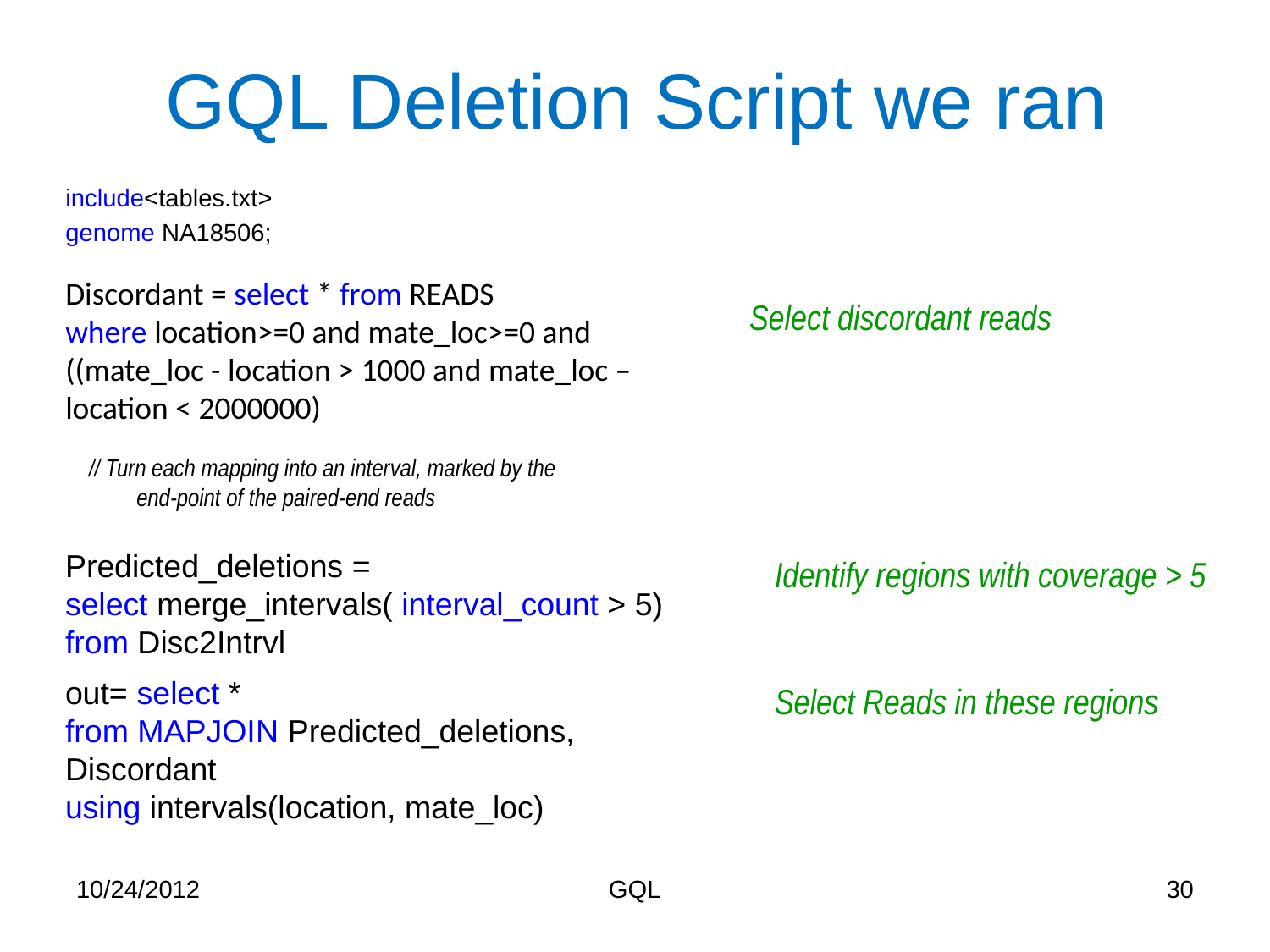

# GQL Deletion Script we ran
include<tables.txt>
genome NA18506;

Discordant = select * from READS
where location>=0 and mate_loc>=0 and
((mate_loc - location > 1000 and mate_loc –location < 2000000)
Select discordant reads
// Turn each mapping into an interval, marked by the end-point of the paired-end reads
Predicted_deletions =
select merge_intervals( interval_count > 5)
from Disc2Intrvl
Identify regions with coverage > 5
out= select *
from MAPJOIN Predicted_deletions, Discordant
using intervals(location, mate_loc)
Select Reads in these regions

10/24/2012
GQL
30